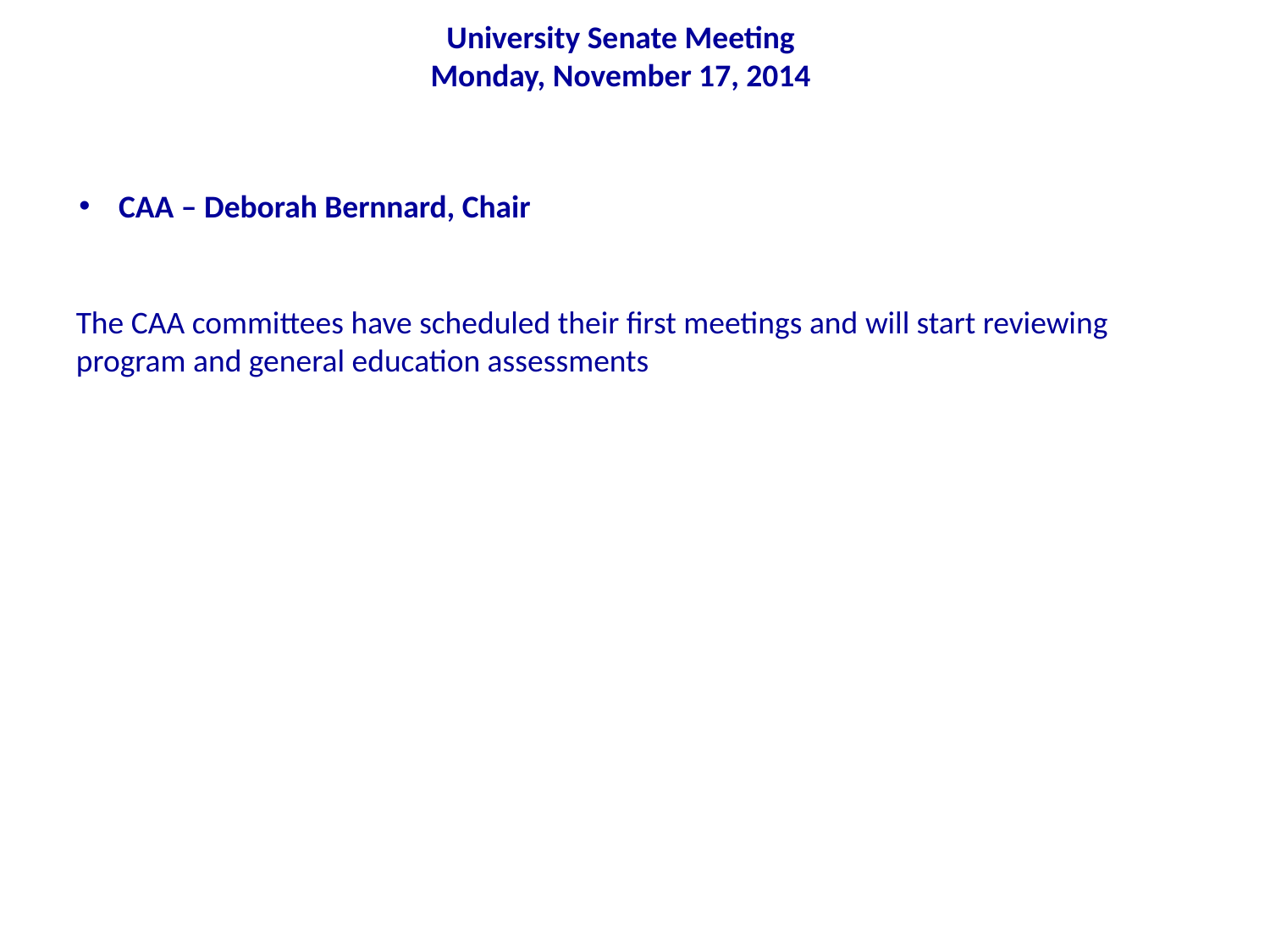

University Senate Meeting
Monday, November 17, 2014
CAA – Deborah Bernnard, Chair
The CAA committees have scheduled their first meetings and will start reviewing program and general education assessments